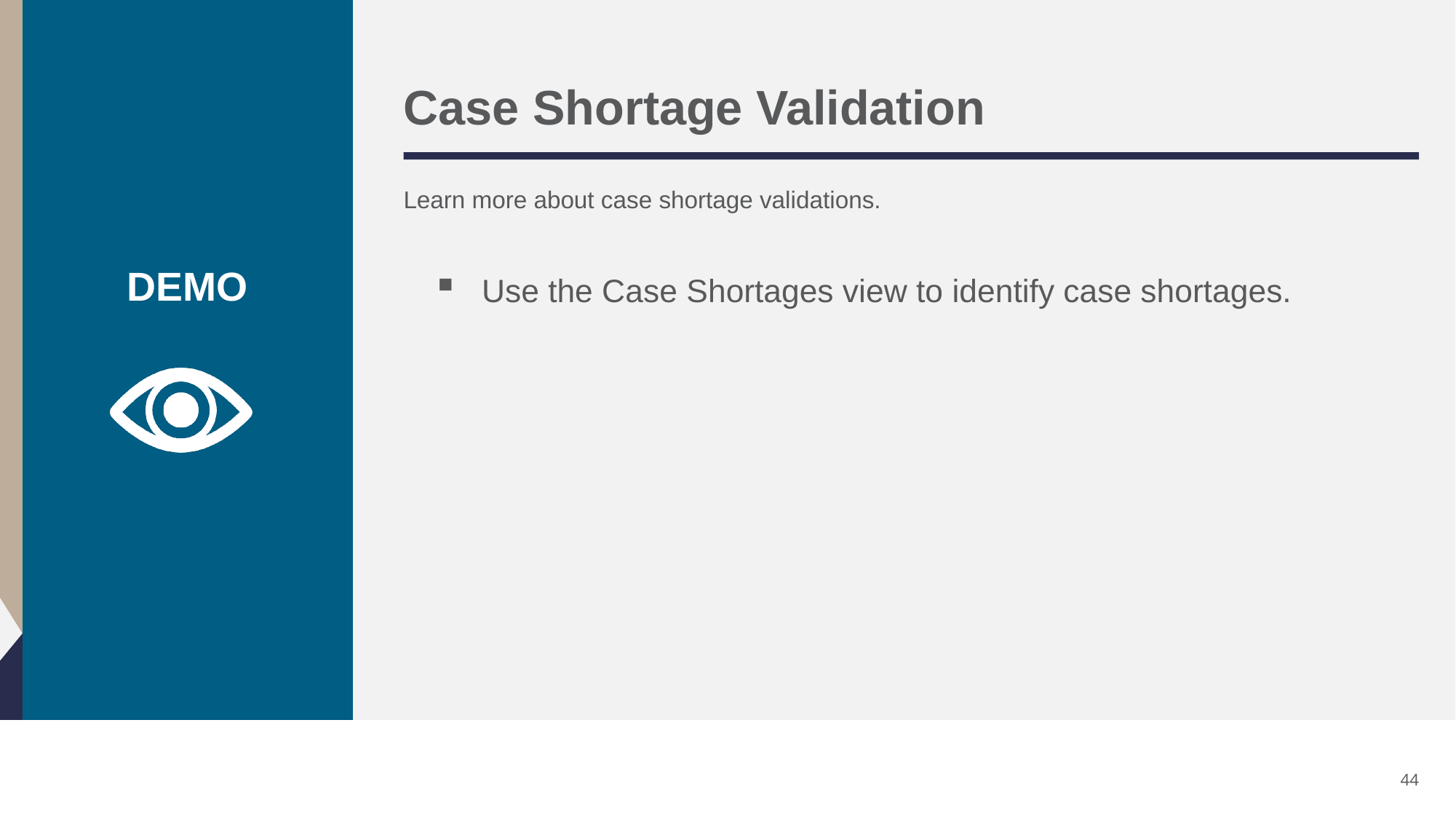

# Case Shortage Validation
Learn more about case shortage validations.
Use the Case Shortages view to identify case shortages.
44